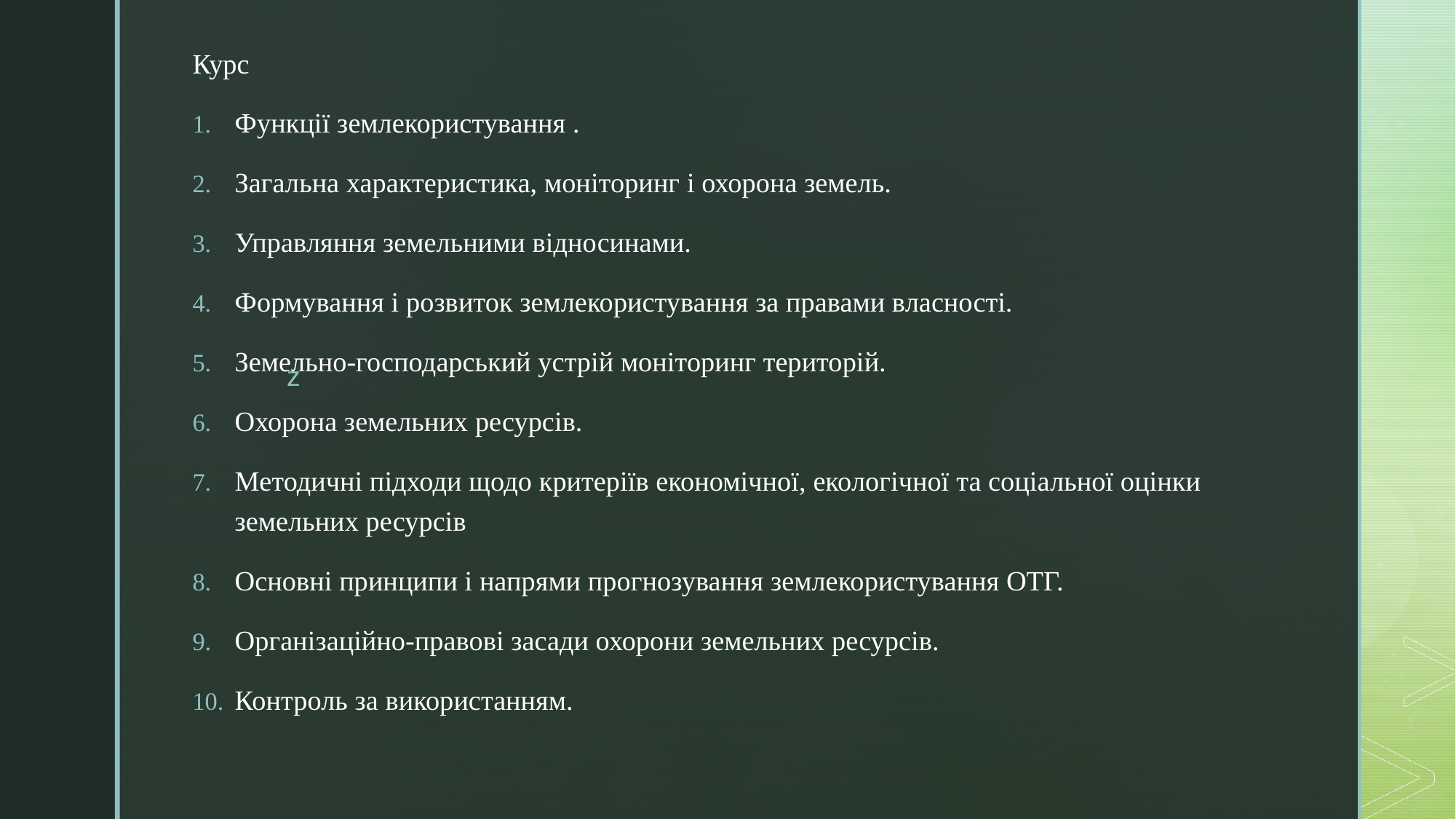

Курс
Функції землекористування .
Загальна характеристика, моніторинг і охорона земель.
Управляння земельними відносинами.
Формування і розвиток землекористування за правами власності.
Земельно-господарський устрій моніторинг територій.
Охорона земельних ресурсів.
Методичні підходи щодо критеріїв економічної, екологічної та соціальної оцінки земельних ресурсів
Основні принципи і напрями прогнозування землекористування ОТГ.
Організаційно-правові засади охорони земельних ресурсів.
Контроль за використанням.

#